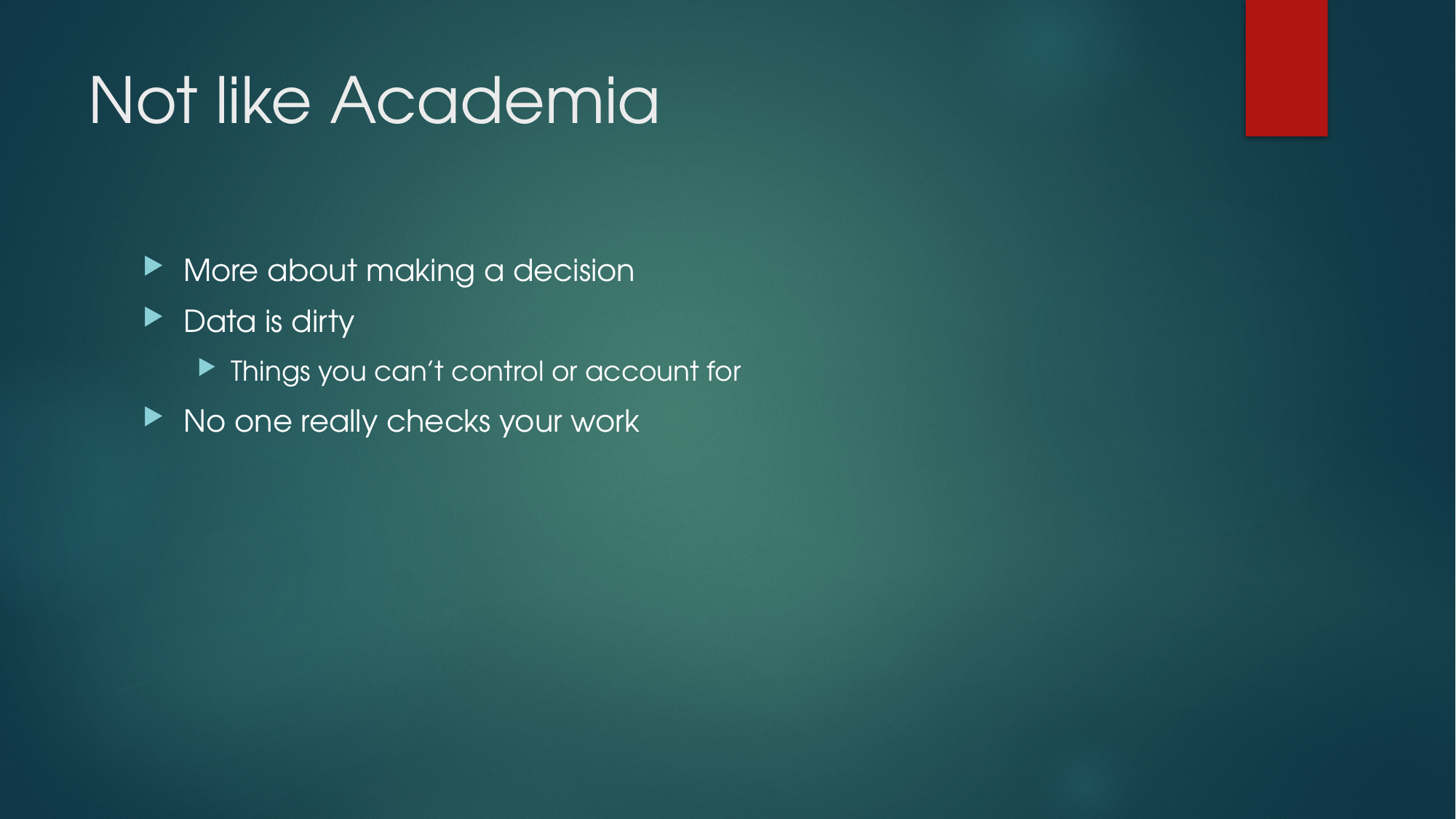

# Not like Academia
More about making a decision
Data is dirty
Things you can’t control or account for
No one really checks your work